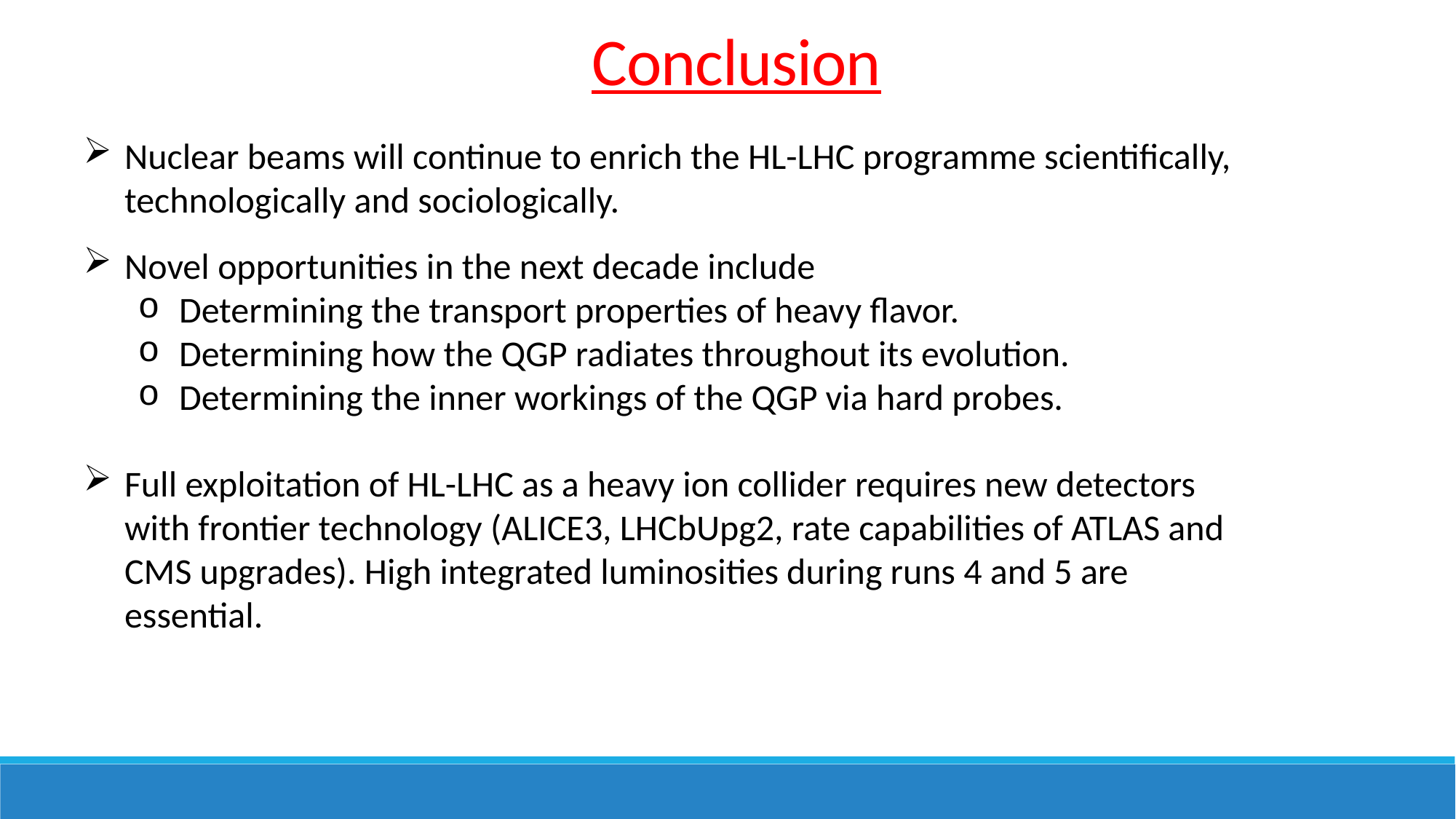

Conclusion
Nuclear beams will continue to enrich the HL-LHC programme scientifically, technologically and sociologically.
Novel opportunities in the next decade include
Determining the transport properties of heavy flavor.
Determining how the QGP radiates throughout its evolution.
Determining the inner workings of the QGP via hard probes.
Full exploitation of HL-LHC as a heavy ion collider requires new detectors with frontier technology (ALICE3, LHCbUpg2, rate capabilities of ATLAS and CMS upgrades). High integrated luminosities during runs 4 and 5 are essential.
Yayun He et al,  arXiv:2201.08408